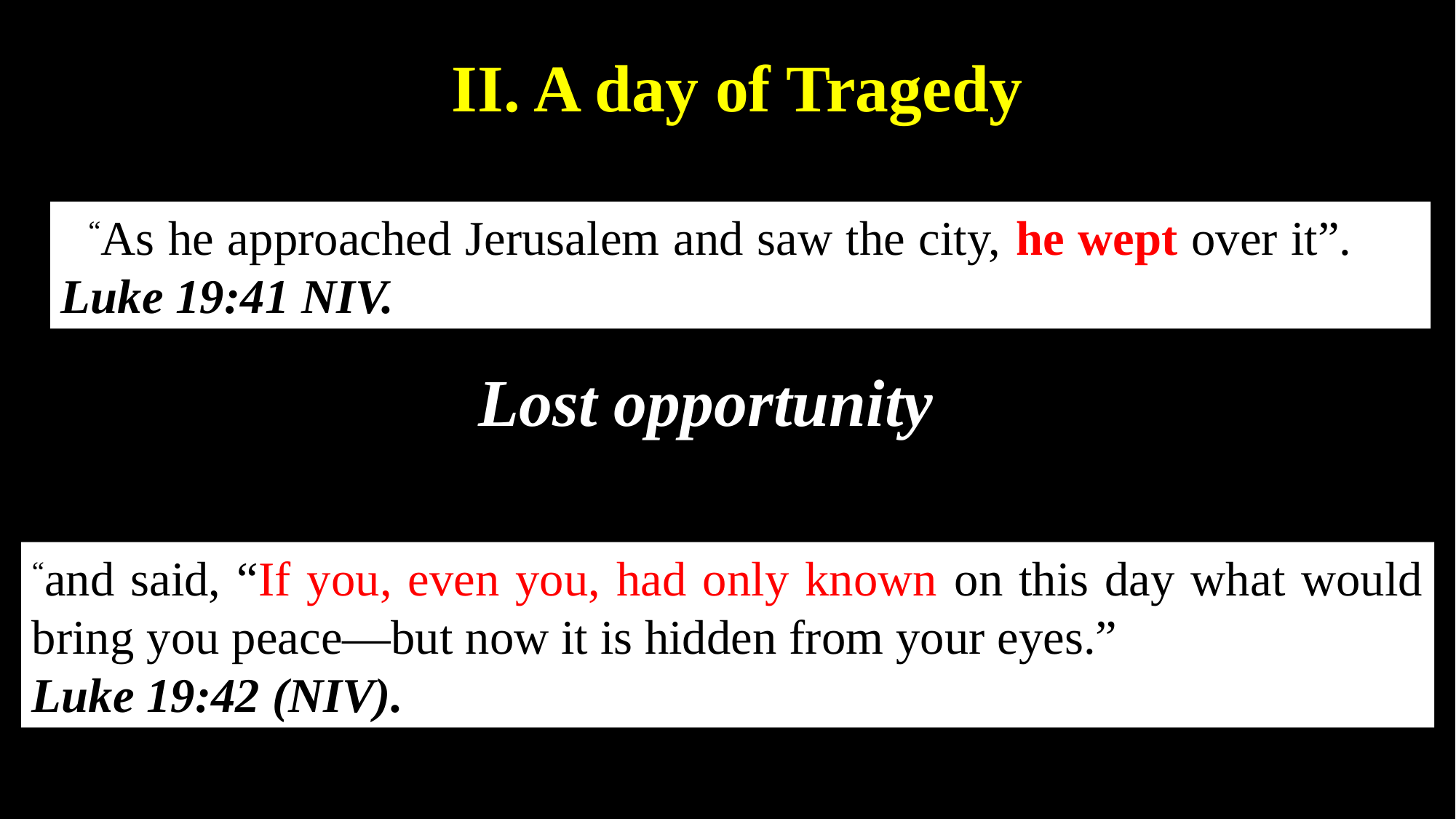

II. A day of Tragedy
“As he approached Jerusalem and saw the city, he wept over it”.      Luke 19:41 NIV.
Lost opportunity
“and said, “If you, even you, had only known on this day what would bring you peace—but now it is hidden from your eyes.”
Luke 19:42 (NIV).